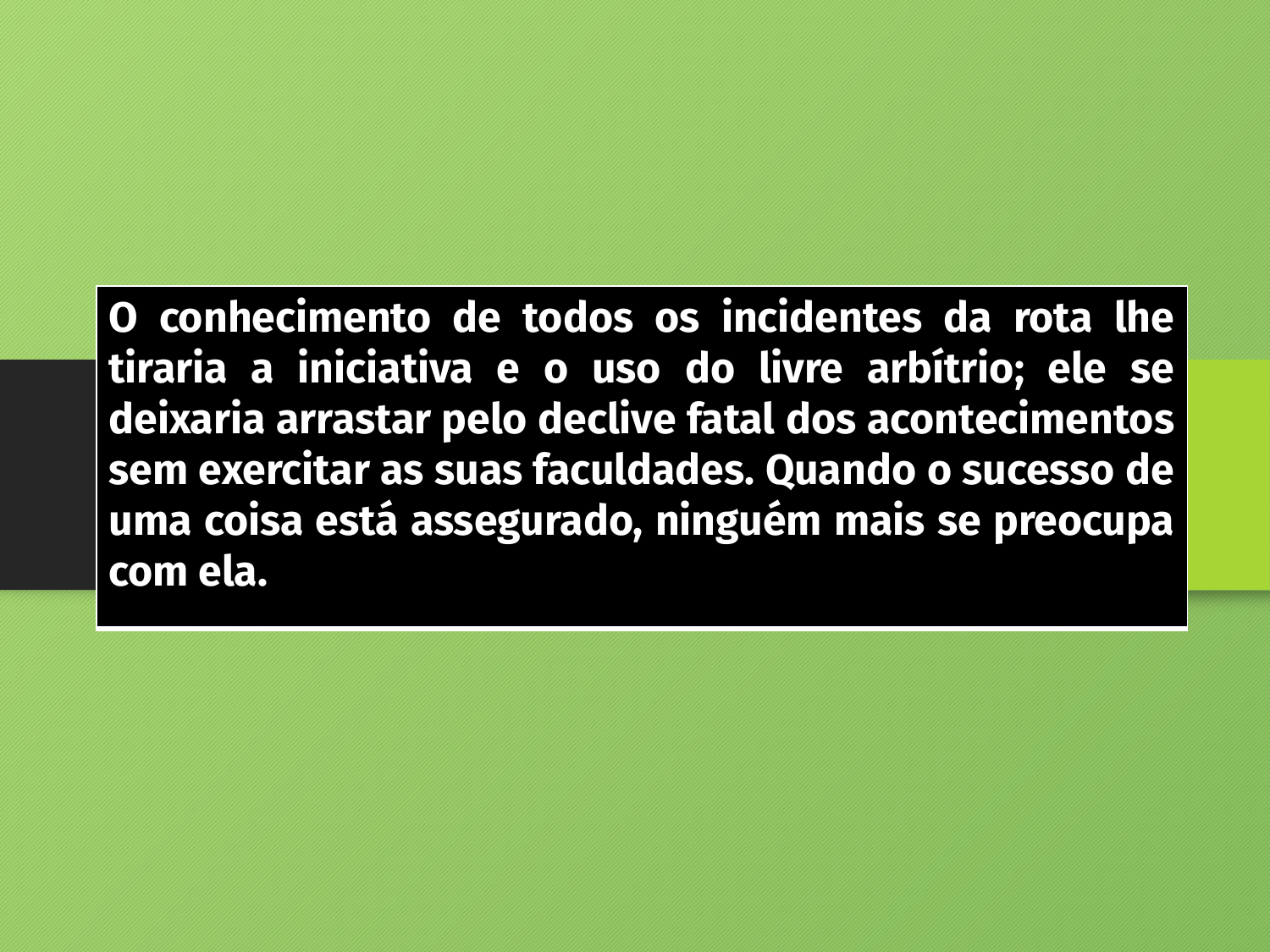

| O conhecimento de todos os incidentes da rota lhe tiraria a iniciativa e o uso do livre arbítrio; ele se deixaria arrastar pelo declive fatal dos acontecimentos sem exercitar as suas faculdades. Quando o sucesso de uma coisa está assegurado, ninguém mais se preocupa com ela. |
| --- |